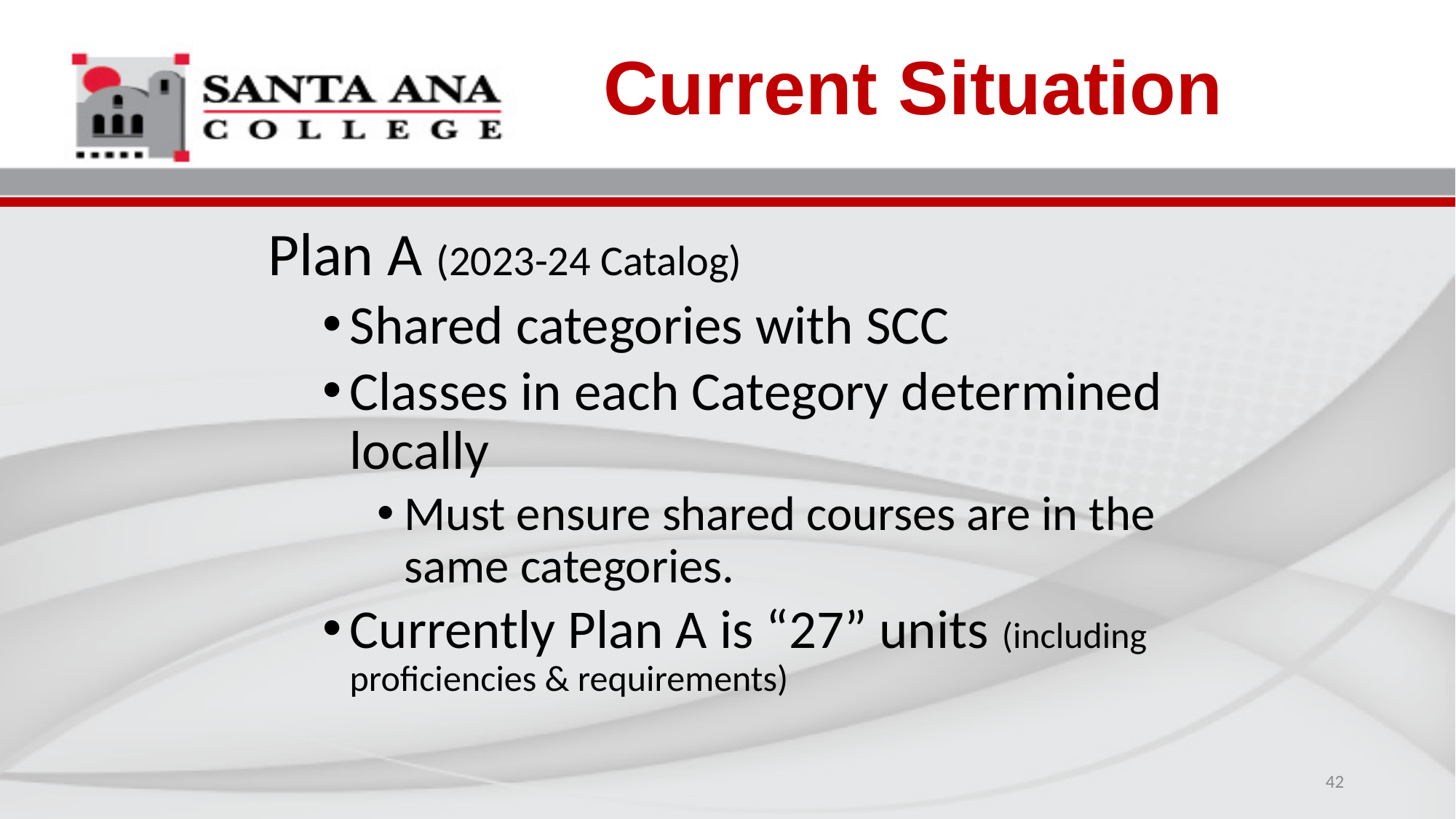

# Current Situation
Plan A (2023-24 Catalog)
Shared categories with SCC
Classes in each Category determined locally
Must ensure shared courses are in the same categories.
Currently Plan A is “27” units (including proficiencies & requirements)
42